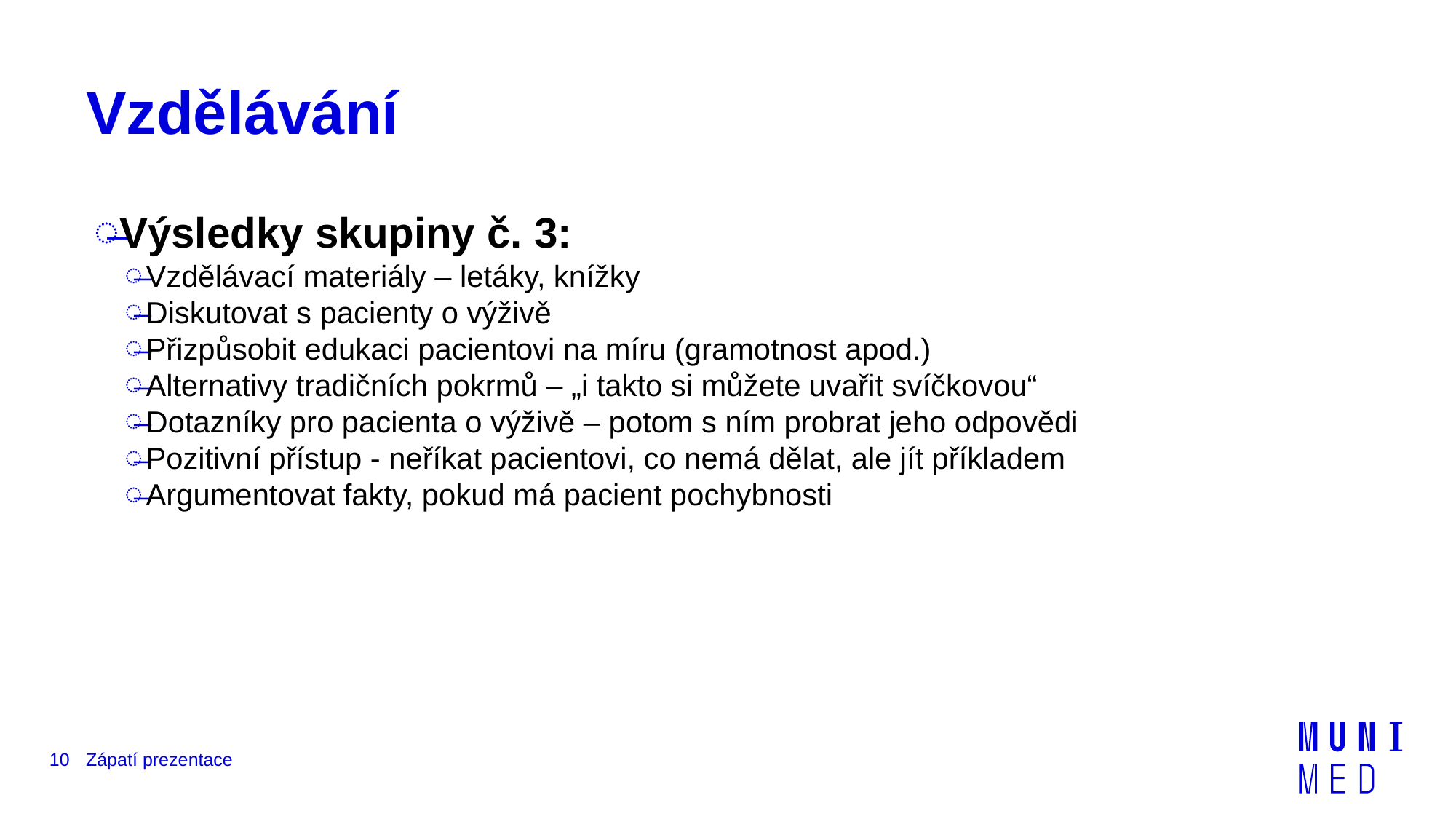

# Vzdělávání
Výsledky skupiny č. 3:
Vzdělávací materiály – letáky, knížky
Diskutovat s pacienty o výživě
Přizpůsobit edukaci pacientovi na míru (gramotnost apod.)
Alternativy tradičních pokrmů – „i takto si můžete uvařit svíčkovou“
Dotazníky pro pacienta o výživě – potom s ním probrat jeho odpovědi
Pozitivní přístup - neříkat pacientovi, co nemá dělat, ale jít příkladem
Argumentovat fakty, pokud má pacient pochybnosti

10
Zápatí prezentace